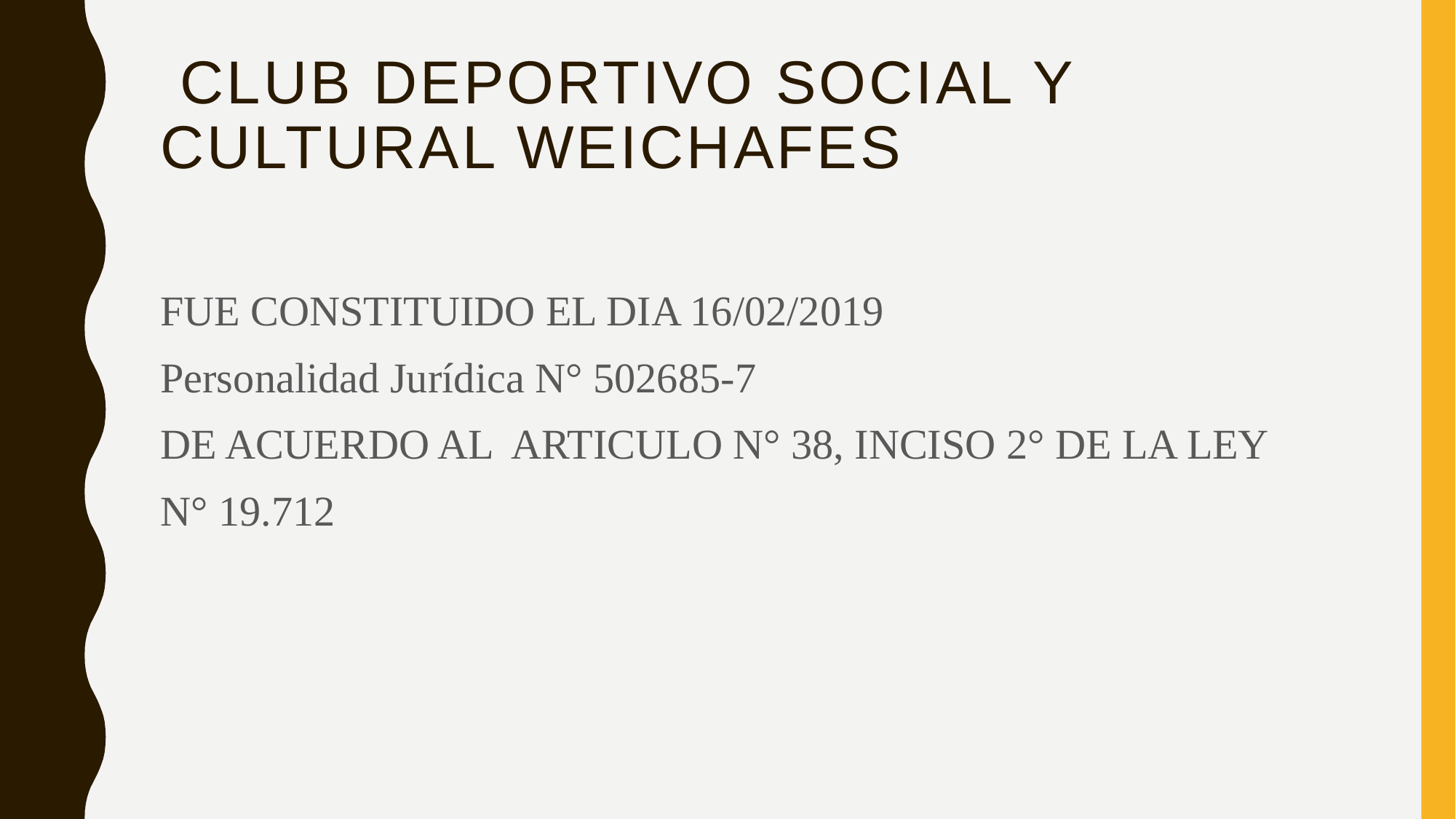

# CLUB DEPORTIVO SOCIAL Y CULTURAL WEICHAFES
FUE CONSTITUIDO EL DIA 16/02/2019
Personalidad Jurídica N° 502685-7
DE ACUERDO AL  ARTICULO N° 38, INCISO 2° DE LA LEY
N° 19.712